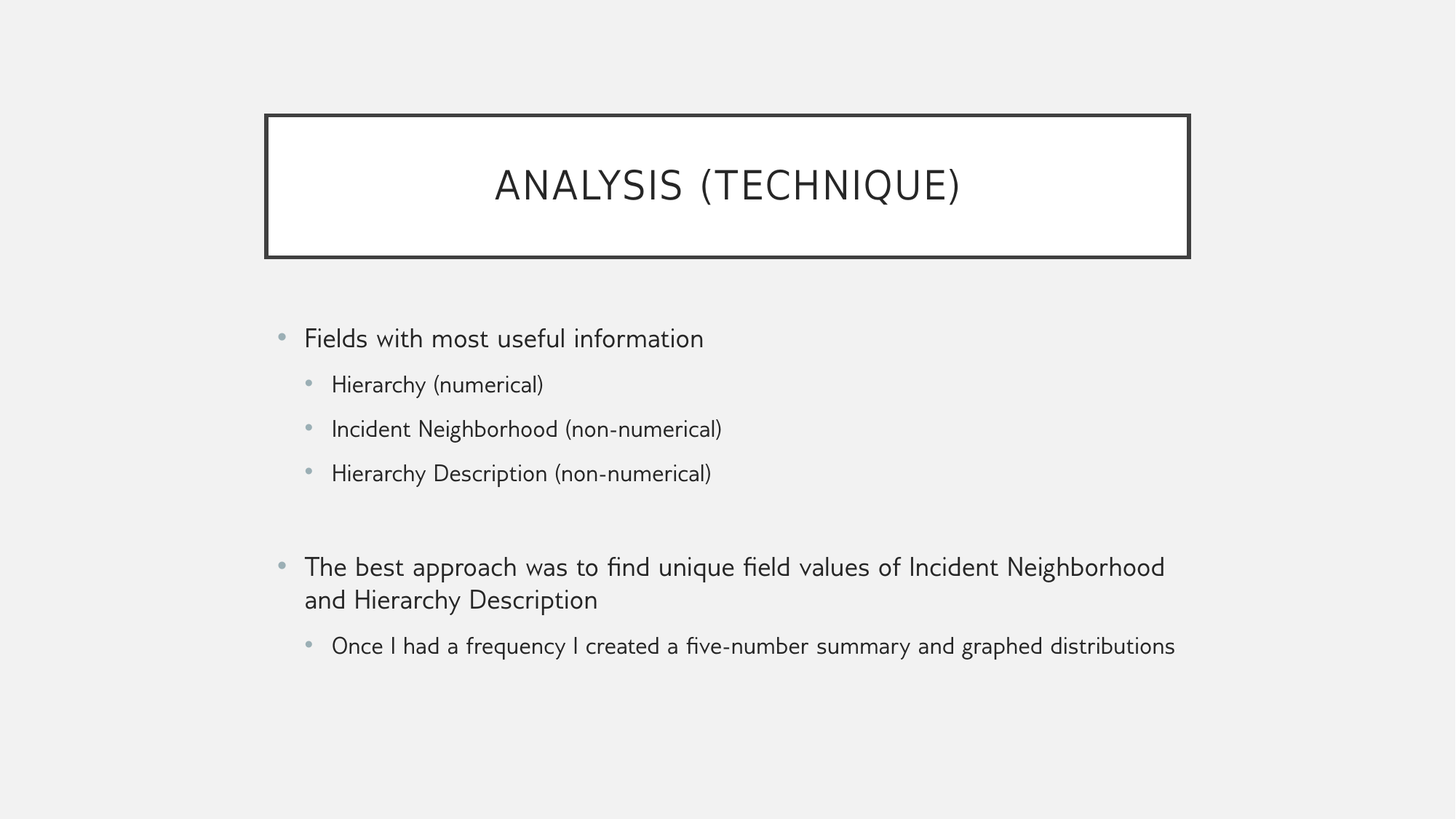

# Analysis (Technique)
Fields with most useful information
Hierarchy (numerical)
Incident Neighborhood (non-numerical)
Hierarchy Description (non-numerical)

The best approach was to find unique field values of Incident Neighborhood and Hierarchy Description
Once I had a frequency I created a five-number summary and graphed distributions